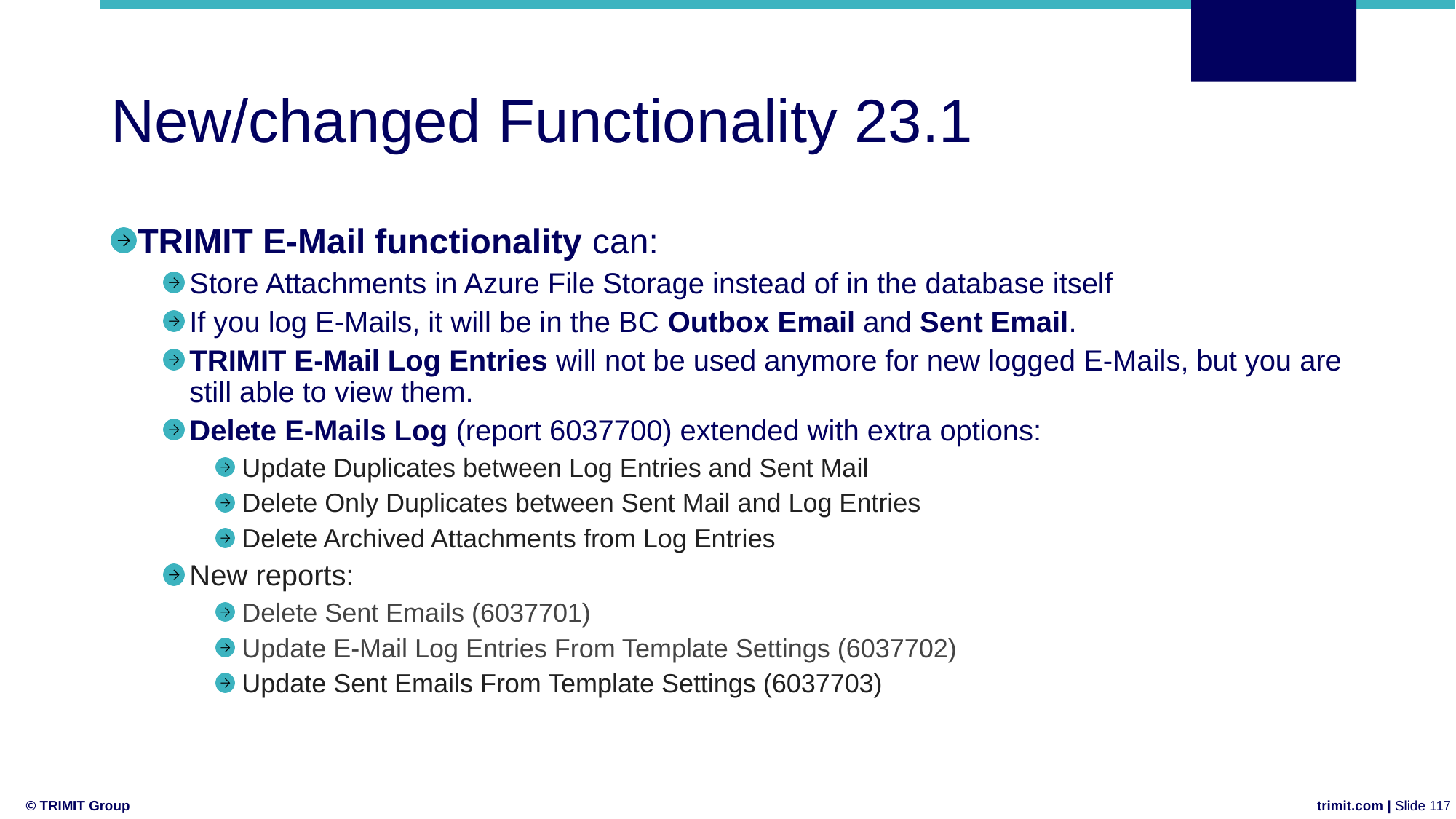

# New/changed Functionality 23.1
TRIMIT E-Mail functionality can:
Store Attachments in Azure File Storage instead of in the database itself
If you log E-Mails, it will be in the BC Outbox Email and Sent Email.
TRIMIT E-Mail Log Entries will not be used anymore for new logged E-Mails, but you are still able to view them.
Delete E-Mails Log (report 6037700) extended with extra options:
Update Duplicates between Log Entries and Sent Mail
Delete Only Duplicates between Sent Mail and Log Entries
Delete Archived Attachments from Log Entries
New reports:
Delete Sent Emails (6037701)
Update E-Mail Log Entries From Template Settings (6037702)
Update Sent Emails From Template Settings (6037703)